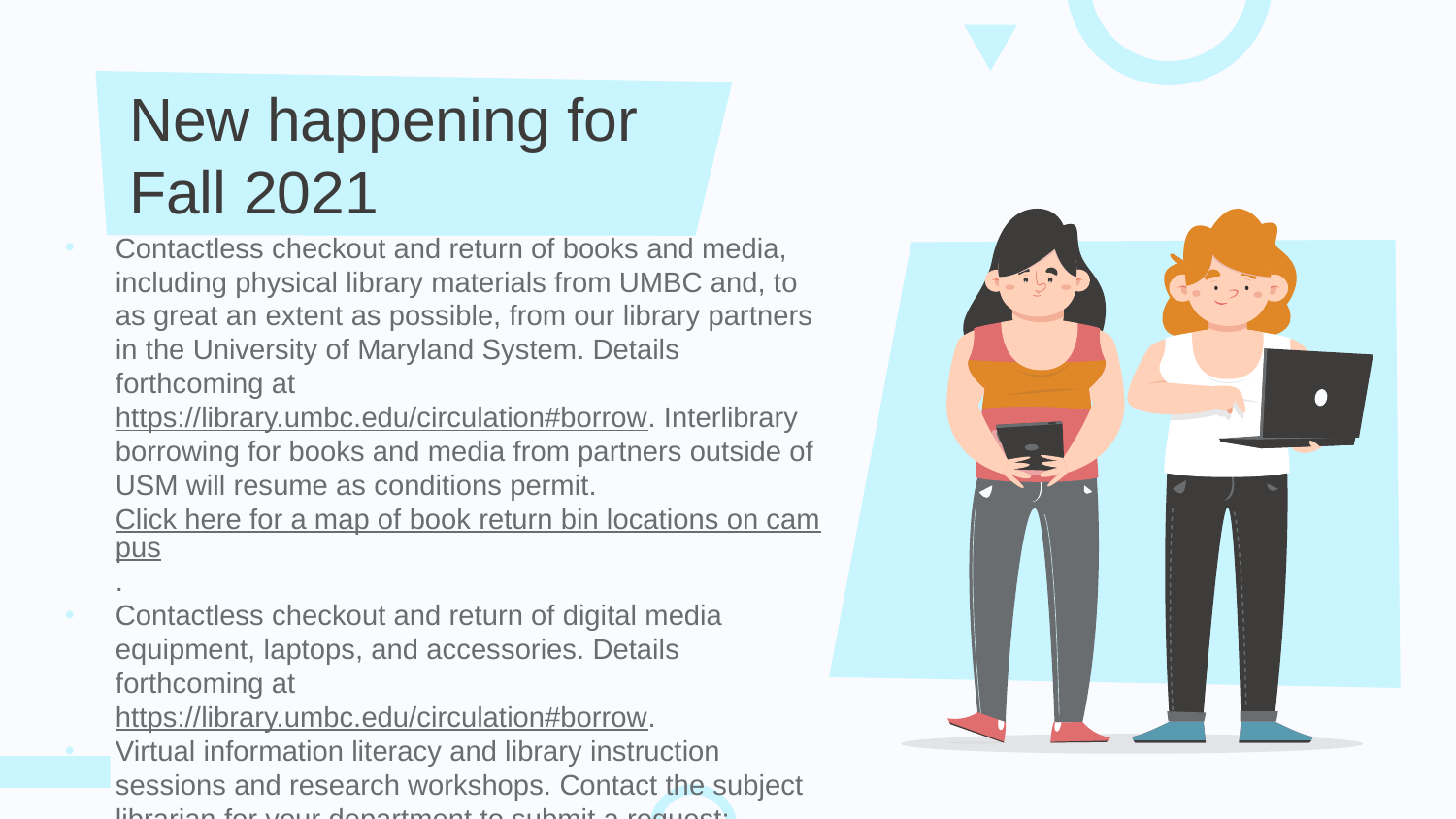

# New happening for Fall 2021

Contactless checkout and return of books and media, including physical library materials from UMBC and, to as great an extent as possible, from our library partners in the University of Maryland System. Details forthcoming at https://library.umbc.edu/circulation#borrow. Interlibrary borrowing for books and media from partners outside of USM will resume as conditions permit. Click here for a map of book return bin locations on campus.
Contactless checkout and return of digital media equipment, laptops, and accessories. Details forthcoming at https://library.umbc.edu/circulation#borrow.
Virtual information literacy and library instruction sessions and research workshops. Contact the subject librarian for your department to submit a request: https://library.umbc.edu/makearesearchappt